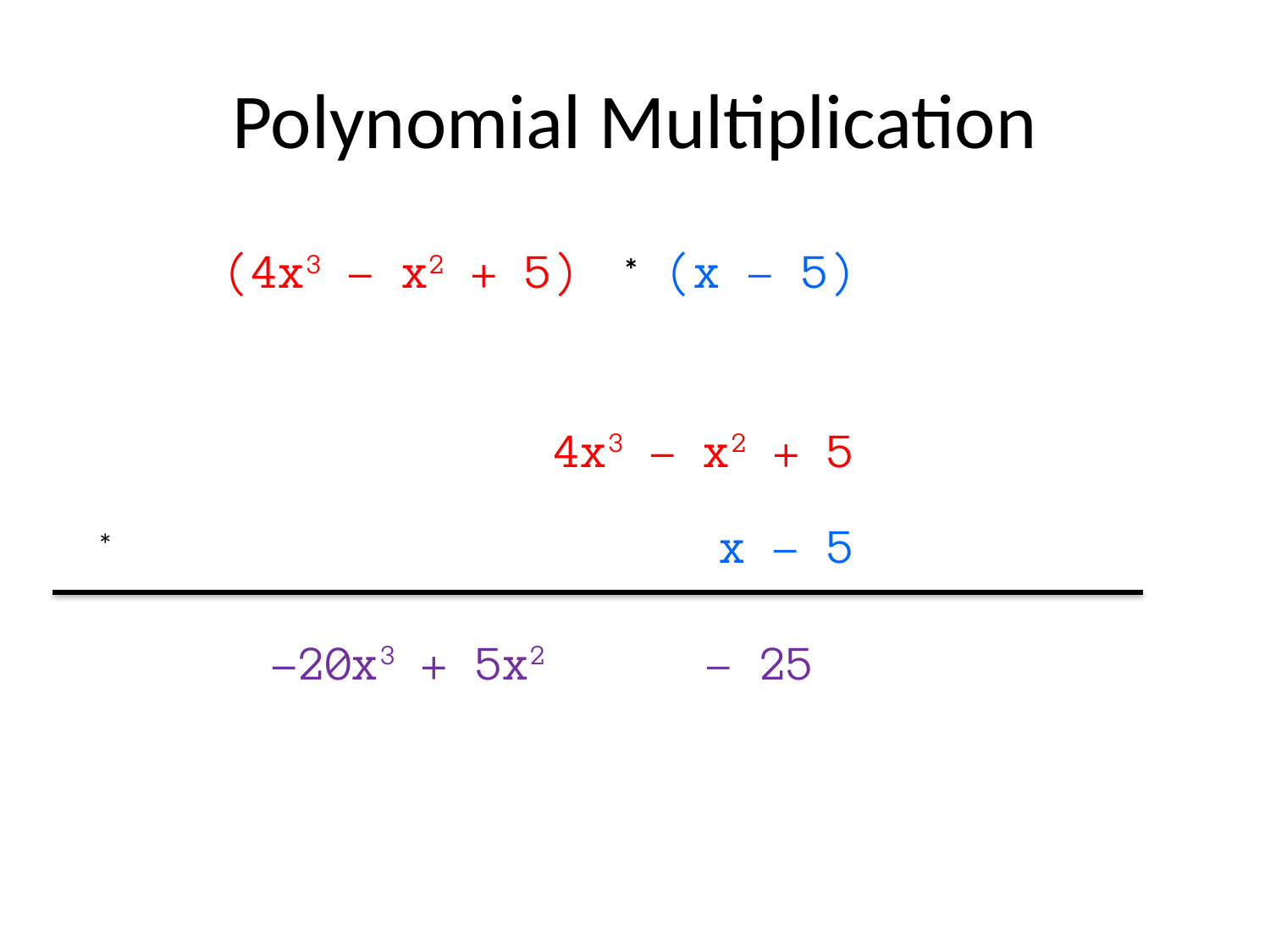

# Polynomial Multiplication
(4x3 - x2 + 5)
(x – 5)
*
4x3 - x2 + 5
x – 5
*
     -20x3 + 5x2      – 25